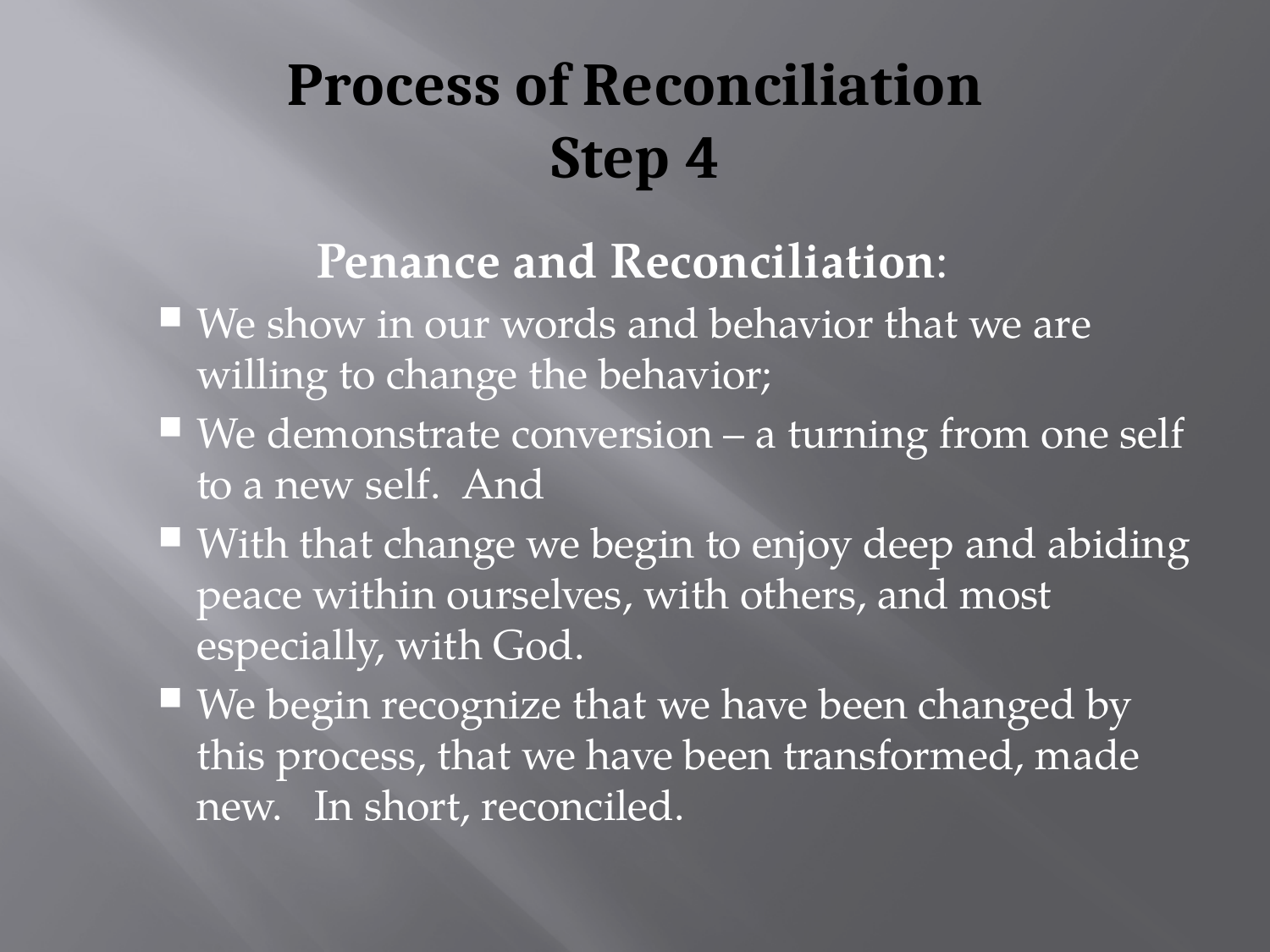

# Process of Reconciliation Step 4
Penance and Reconciliation:
We show in our words and behavior that we are willing to change the behavior;
We demonstrate conversion – a turning from one self to a new self.  And
With that change we begin to enjoy deep and abiding peace within ourselves, with others, and most especially, with God.
We begin recognize that we have been changed by this process, that we have been transformed, made new.   In short, reconciled.